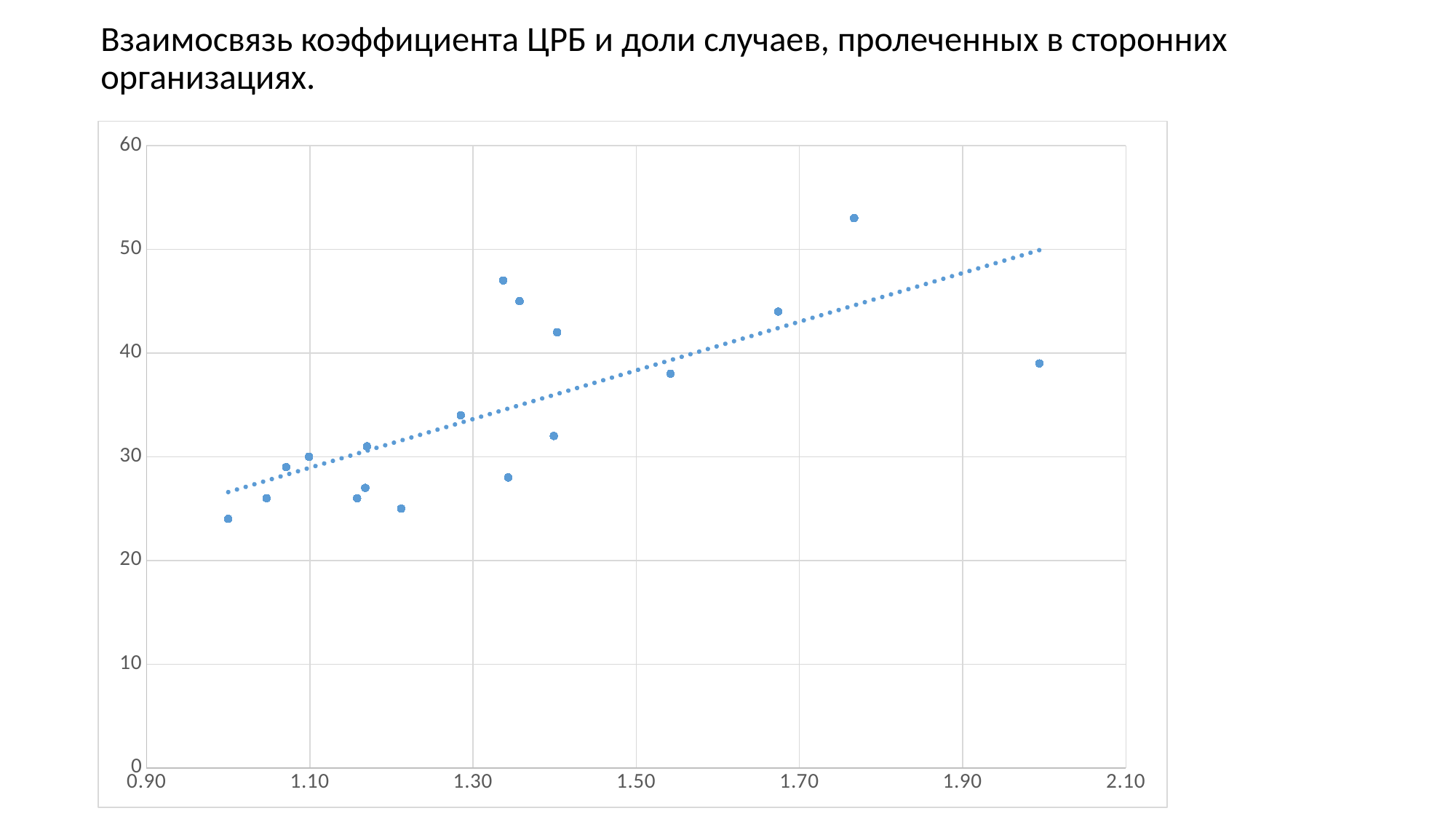

# Взаимосвязь коэффициента ЦРБ и доли случаев, пролеченных в сторонних организациях.

### Chart

| Category |  |
|---|---|